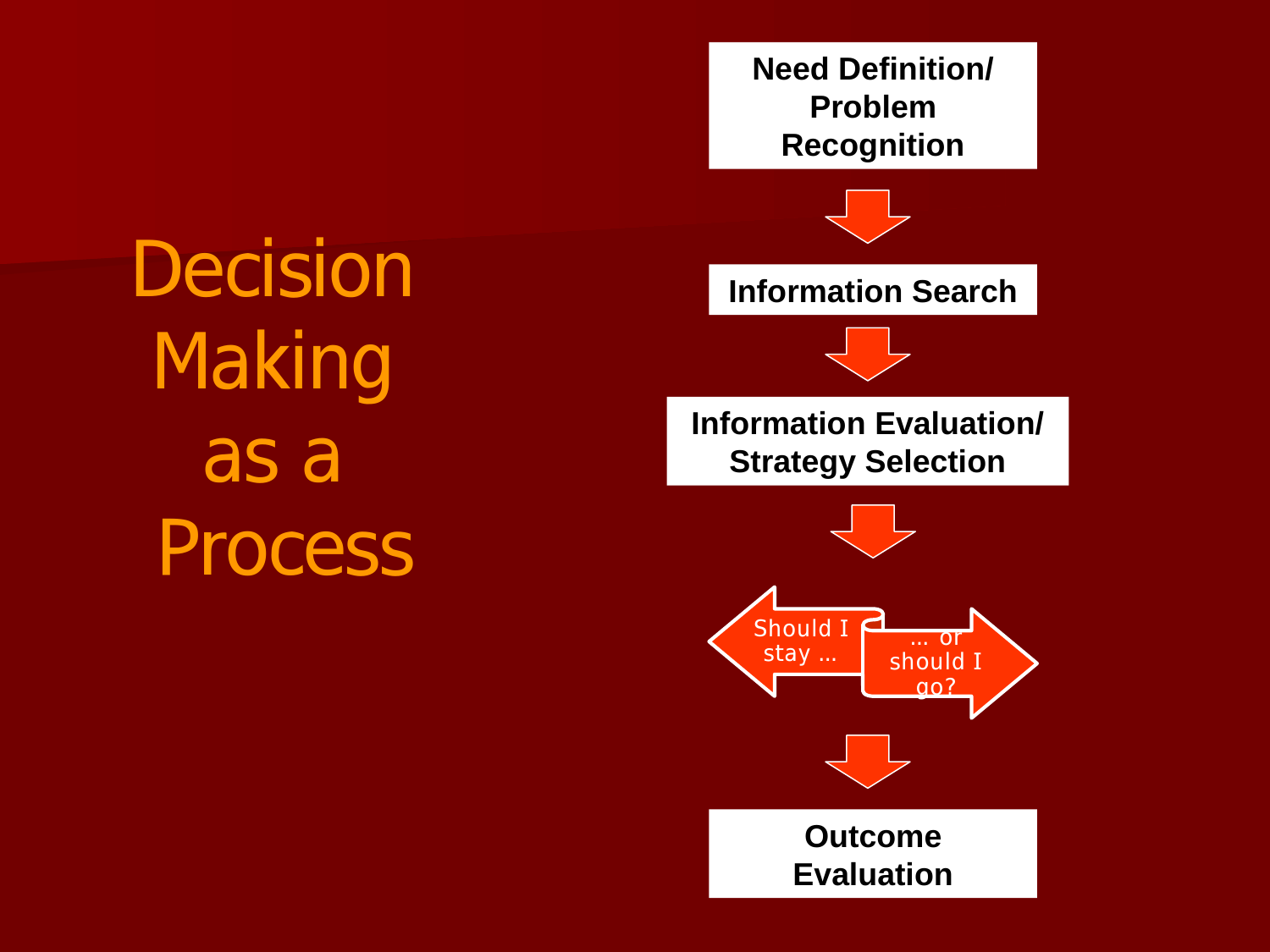

Need Definition/
Problem Recognition

Information Search
# Decision Making as a Process

Information Evaluation/
Strategy Selection

Should I stay …
… or should I go?

Outcome Evaluation